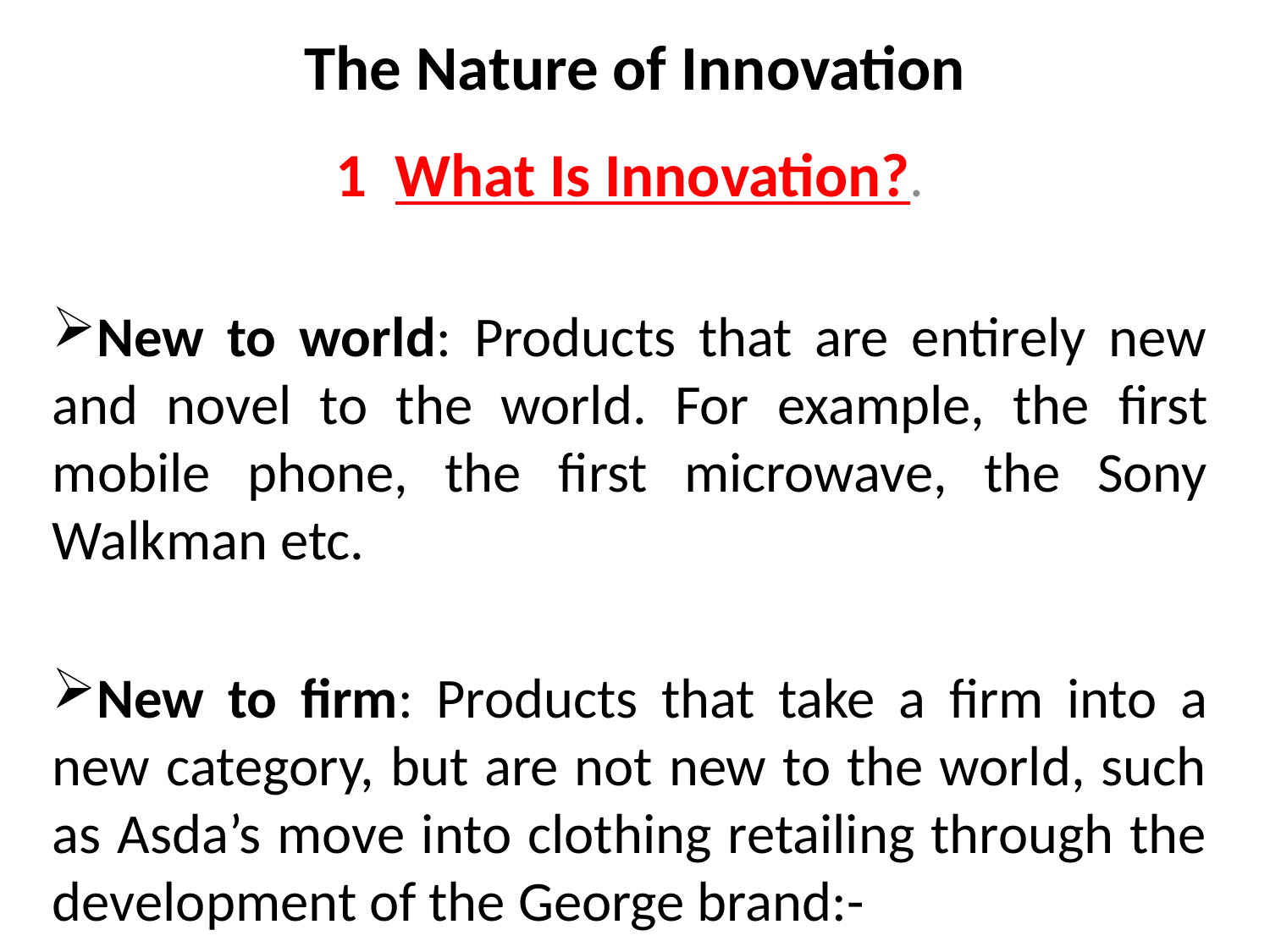

# The Nature of Innovation
1  What Is Innovation?.

New to world: Products that are entirely new and novel to the world. For example, the ﬁrst mobile phone, the ﬁrst microwave, the Sony Walkman etc.

New to ﬁrm: Products that take a ﬁrm into a new category, but are not new to the world, such as Asda’s move into clothing retailing through the development of the George brand:-